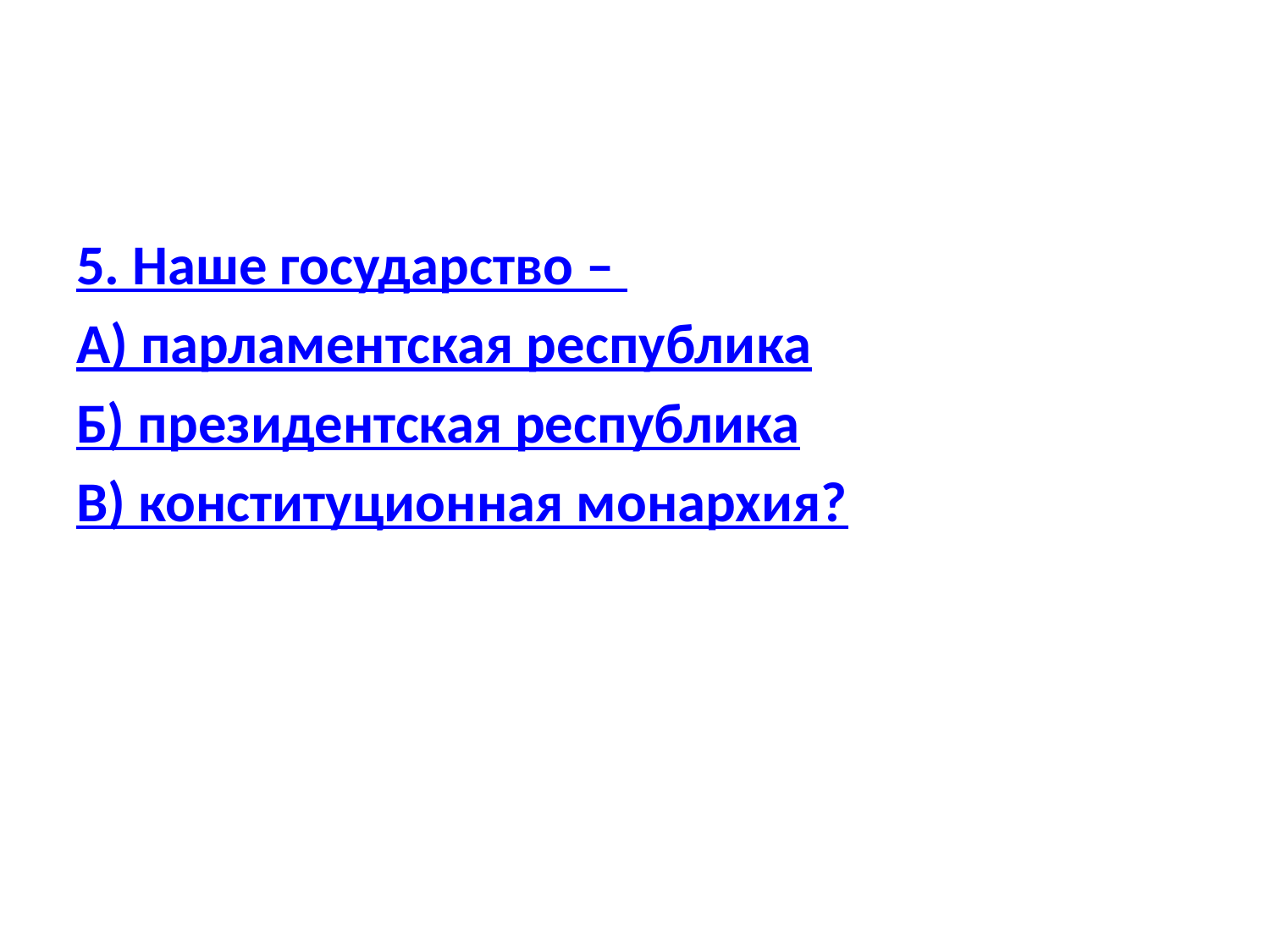

5. Наше государство –
А) парламентская республика
Б) президентская республика
В) конституционная монархия?